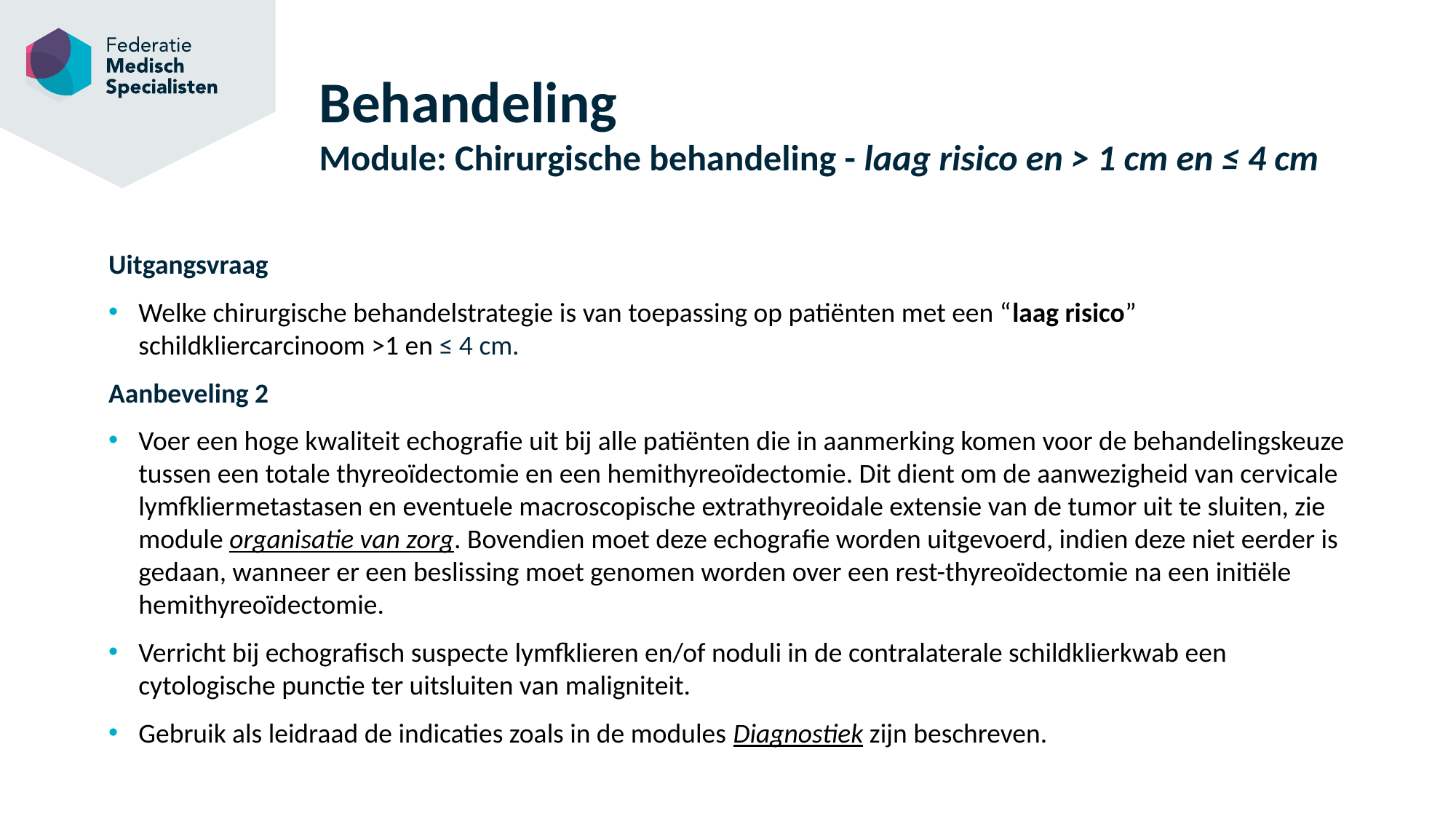

# Behandeling Module: Chirurgische behandeling - laag risico en > 1 cm en ≤ 4 cm

Uitgangsvraag
Welke chirurgische behandelstrategie is van toepassing op patiënten met een “laag risico” schildkliercarcinoom >1 en ≤ 4 cm.
Aanbeveling 2
Voer een hoge kwaliteit echografie uit bij alle patiënten die in aanmerking komen voor de behandelingskeuze tussen een totale thyreoïdectomie en een hemithyreoïdectomie. Dit dient om de aanwezigheid van cervicale lymfkliermetastasen en eventuele macroscopische extrathyreoidale extensie van de tumor uit te sluiten, zie module organisatie van zorg. Bovendien moet deze echografie worden uitgevoerd, indien deze niet eerder is gedaan, wanneer er een beslissing moet genomen worden over een rest-thyreoïdectomie na een initiële hemithyreoïdectomie.
Verricht bij echografisch suspecte lymfklieren en/of noduli in de contralaterale schildklierkwab een cytologische punctie ter uitsluiten van maligniteit.
Gebruik als leidraad de indicaties zoals in de modules Diagnostiek zijn beschreven.